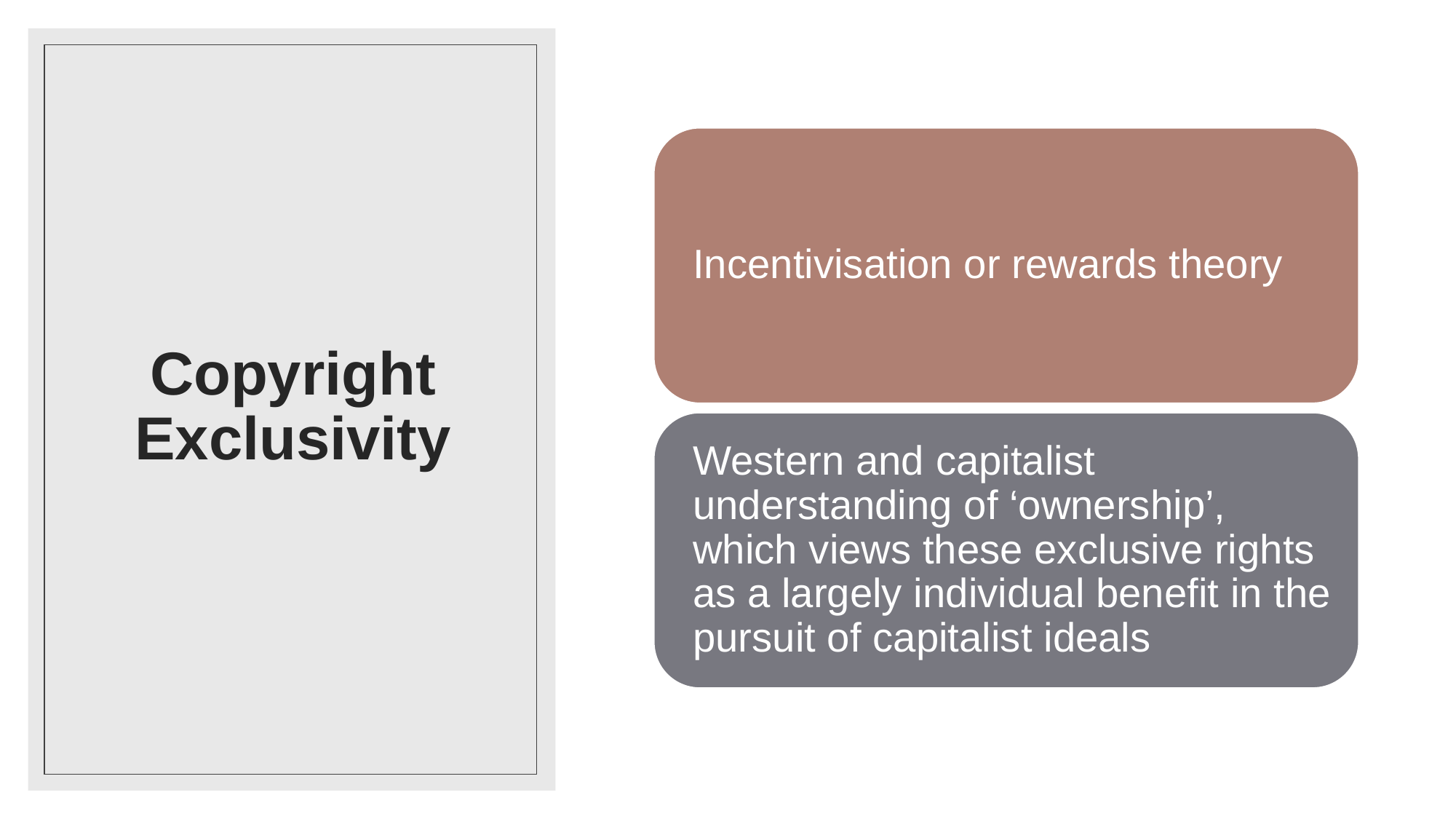

# Copyright Exclusivity
Incentivisation or rewards theory
Western and capitalist understanding of ‘ownership’, which views these exclusive rights as a largely individual benefit in the pursuit of capitalist ideals